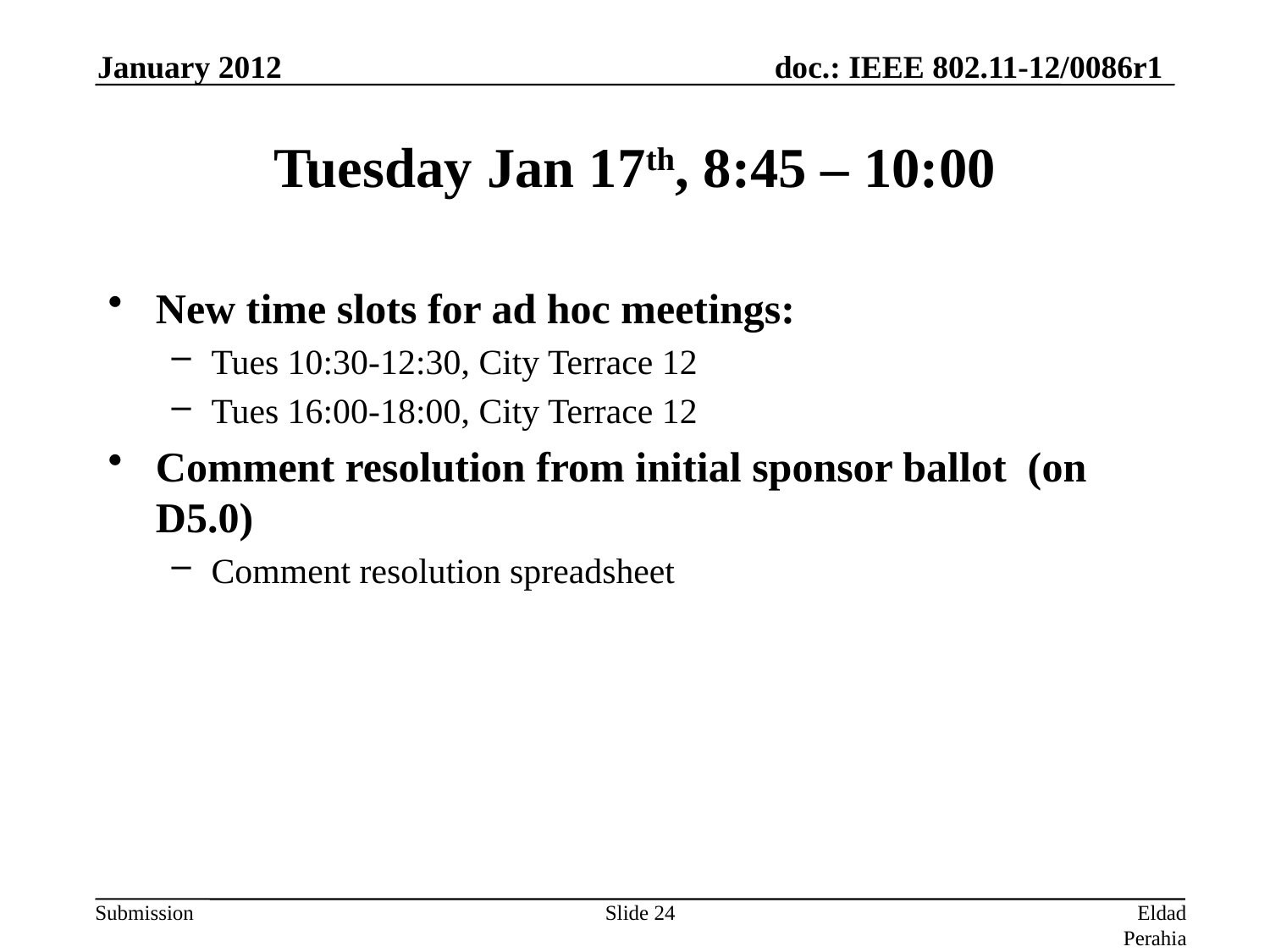

January 2012
# Tuesday Jan 17th, 8:45 – 10:00
New time slots for ad hoc meetings:
Tues 10:30-12:30, City Terrace 12
Tues 16:00-18:00, City Terrace 12
Comment resolution from initial sponsor ballot  (on D5.0)
Comment resolution spreadsheet

Slide 24
Eldad Perahia, Intel Corporation